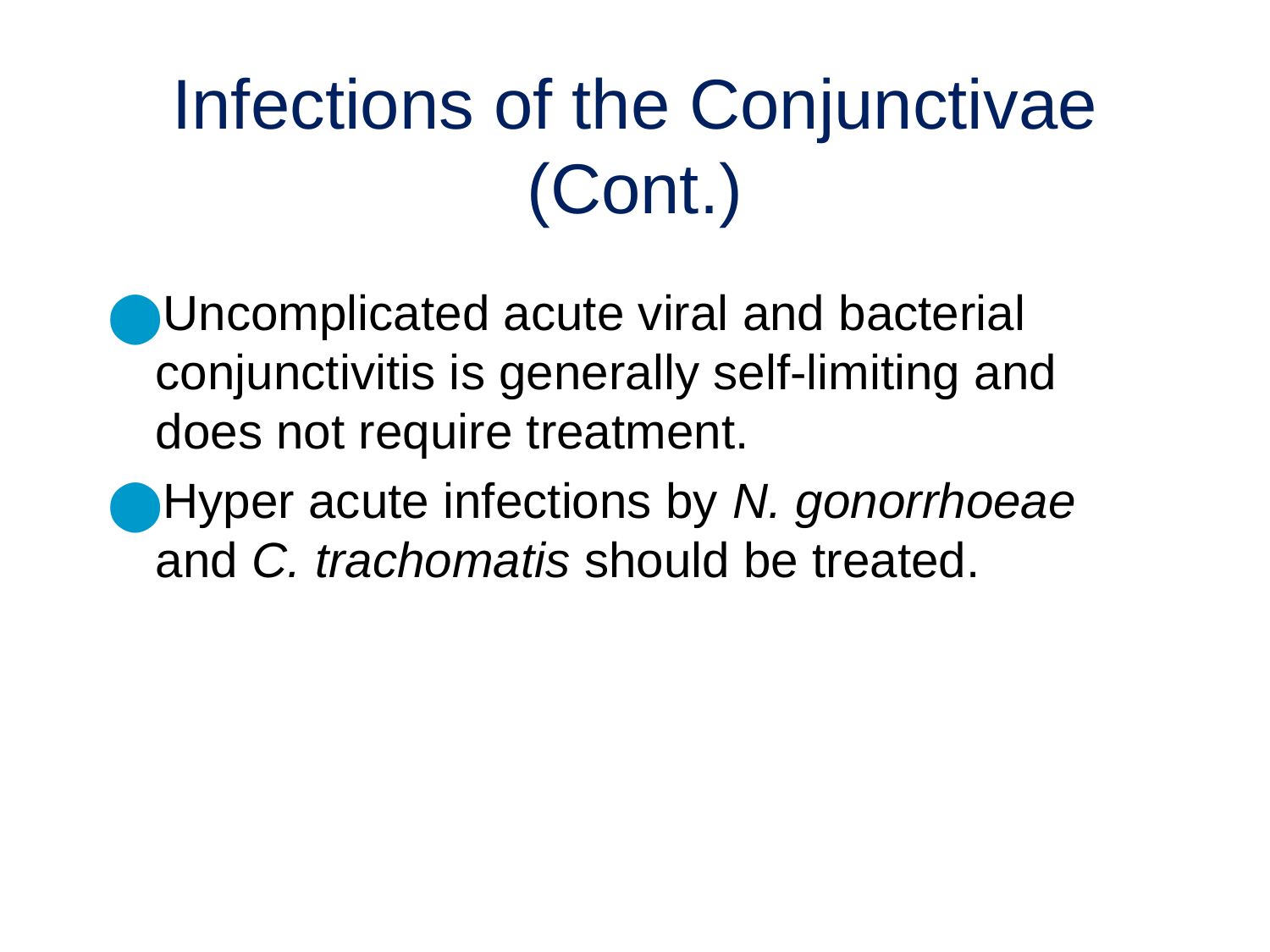

# Infections of the Conjunctivae (Cont.)
Uncomplicated acute viral and bacterial conjunctivitis is generally self-limiting and does not require treatment.
Hyper acute infections by N. gonorrhoeae and C. trachomatis should be treated.